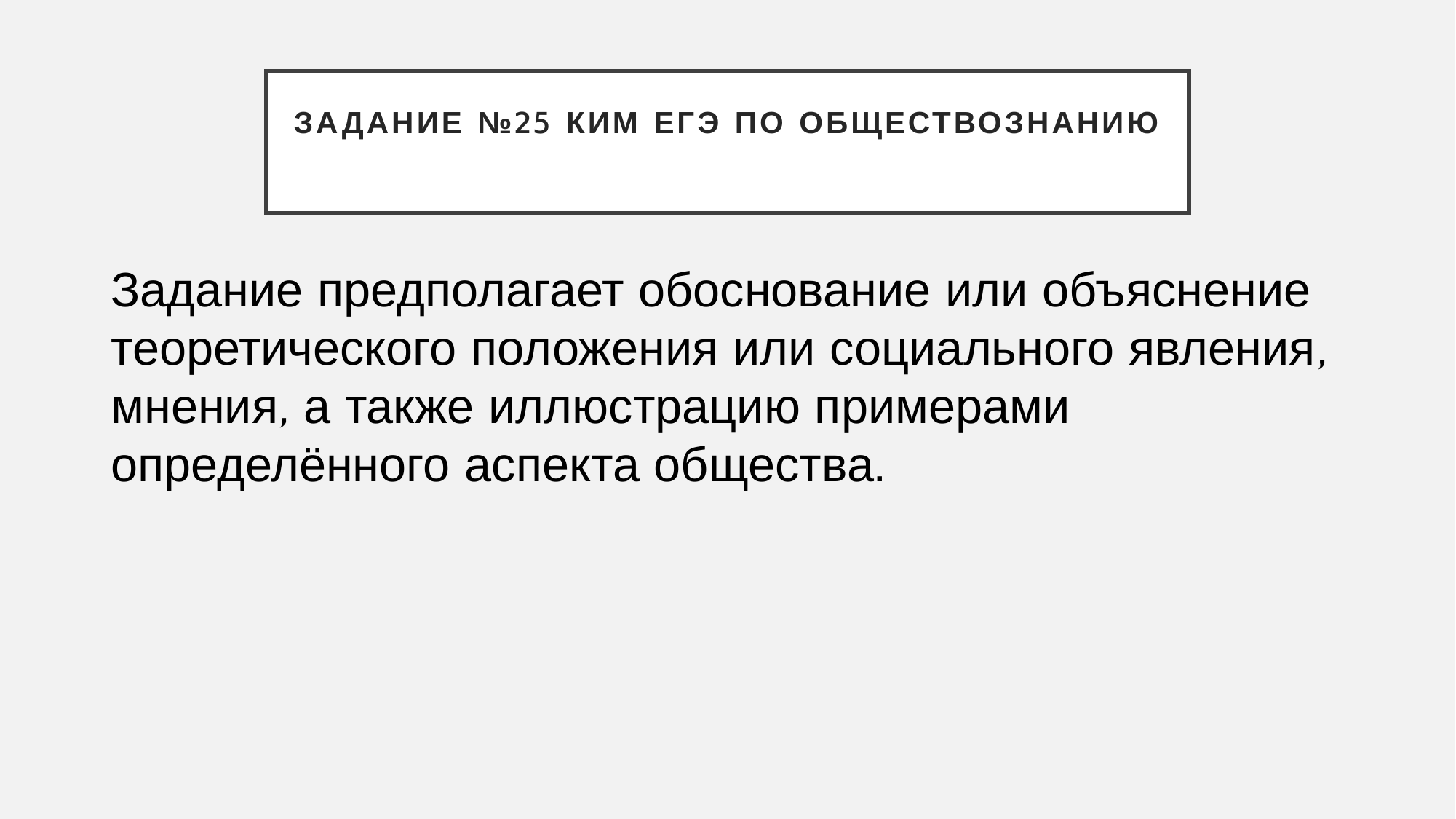

# Задание №25 КИМ ЕГэ по обществознанию
Задание предполагает обоснование или объяснение теоретического положения или социального явления, мнения, а также иллюстрацию примерами определённого аспекта общества.